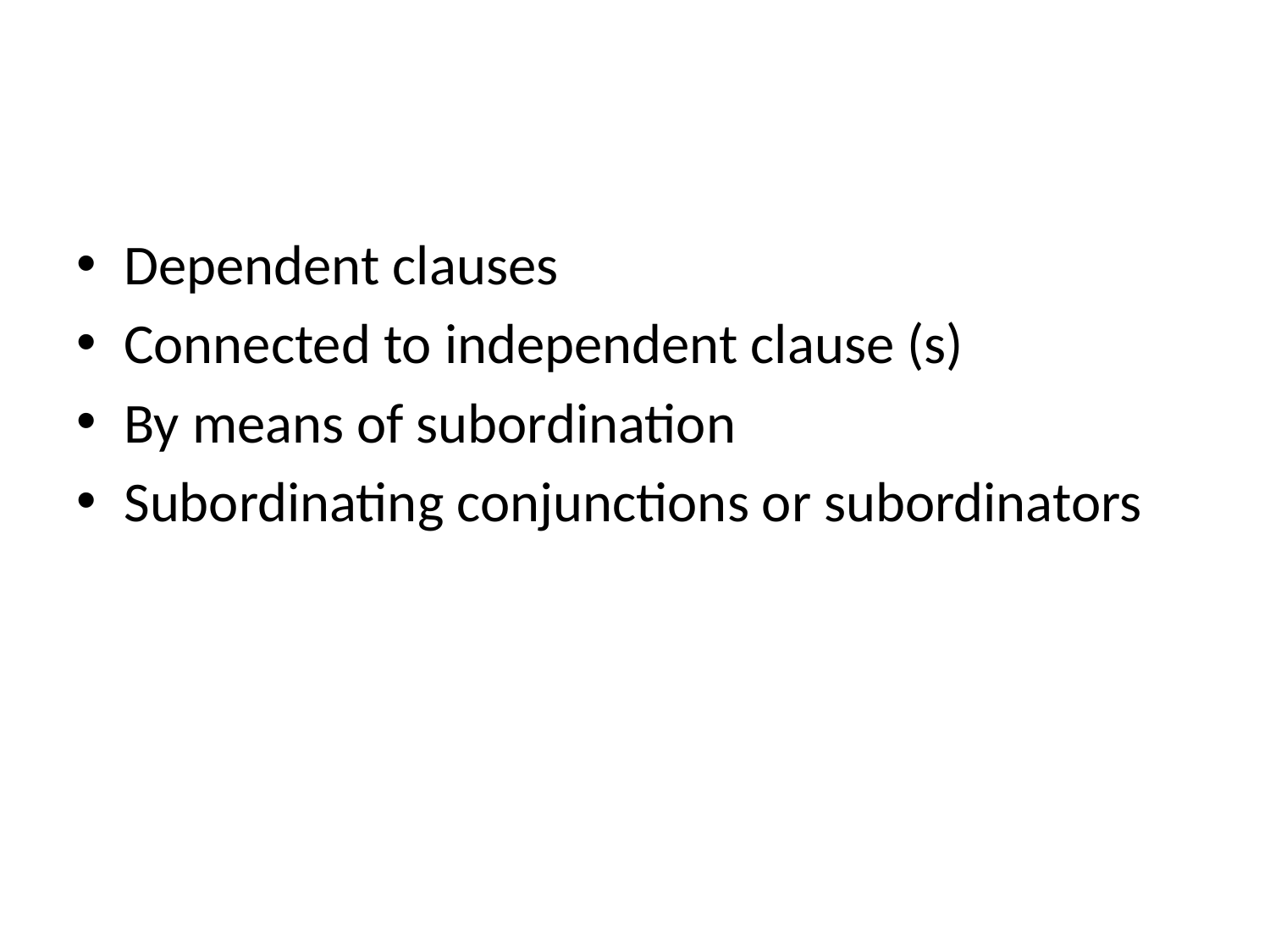

#
Dependent clauses
Connected to independent clause (s)
By means of subordination
Subordinating conjunctions or subordinators